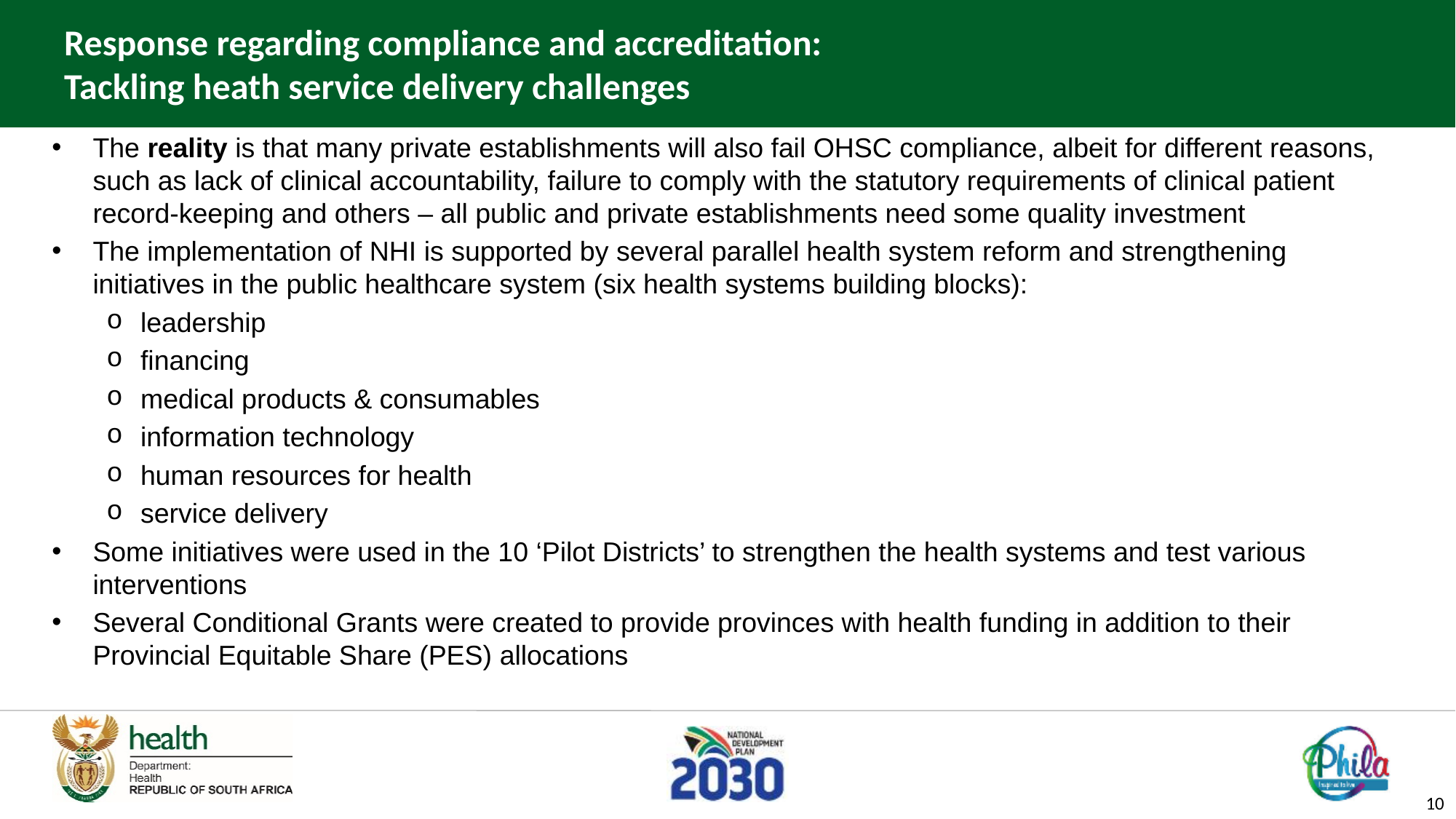

# Response regarding compliance and accreditation: Tackling heath service delivery challenges
The reality is that many private establishments will also fail OHSC compliance, albeit for different reasons, such as lack of clinical accountability, failure to comply with the statutory requirements of clinical patient record-keeping and others – all public and private establishments need some quality investment
The implementation of NHI is supported by several parallel health system reform and strengthening initiatives in the public healthcare system (six health systems building blocks):
leadership
financing
medical products & consumables
information technology
human resources for health
service delivery
Some initiatives were used in the 10 ‘Pilot Districts’ to strengthen the health systems and test various interventions
Several Conditional Grants were created to provide provinces with health funding in addition to their Provincial Equitable Share (PES) allocations